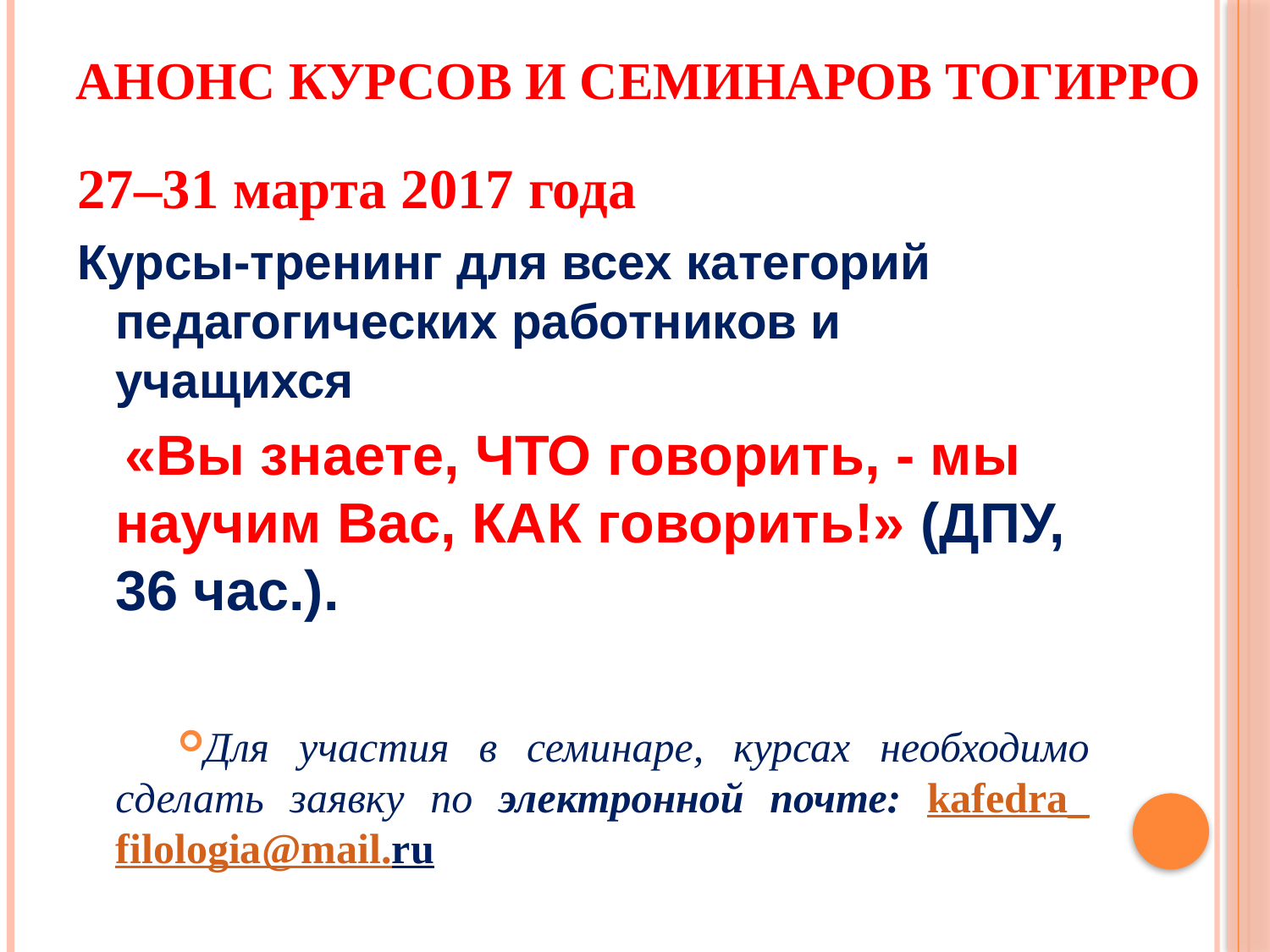

# АНОНС КУРСОВ И СЕМИНАРОВ ТОГИРРО
27–31 марта 2017 года
Курсы-тренинг для всех категорий педагогических работников и учащихся
   «Вы знаете, ЧТО говорить, - мы научим Вас, КАК говорить!» (ДПУ, 36 час.).

Для участия в семинаре, курсах необходимо сделать заявку по электронной почте: kafedra_filologia@mail.ru